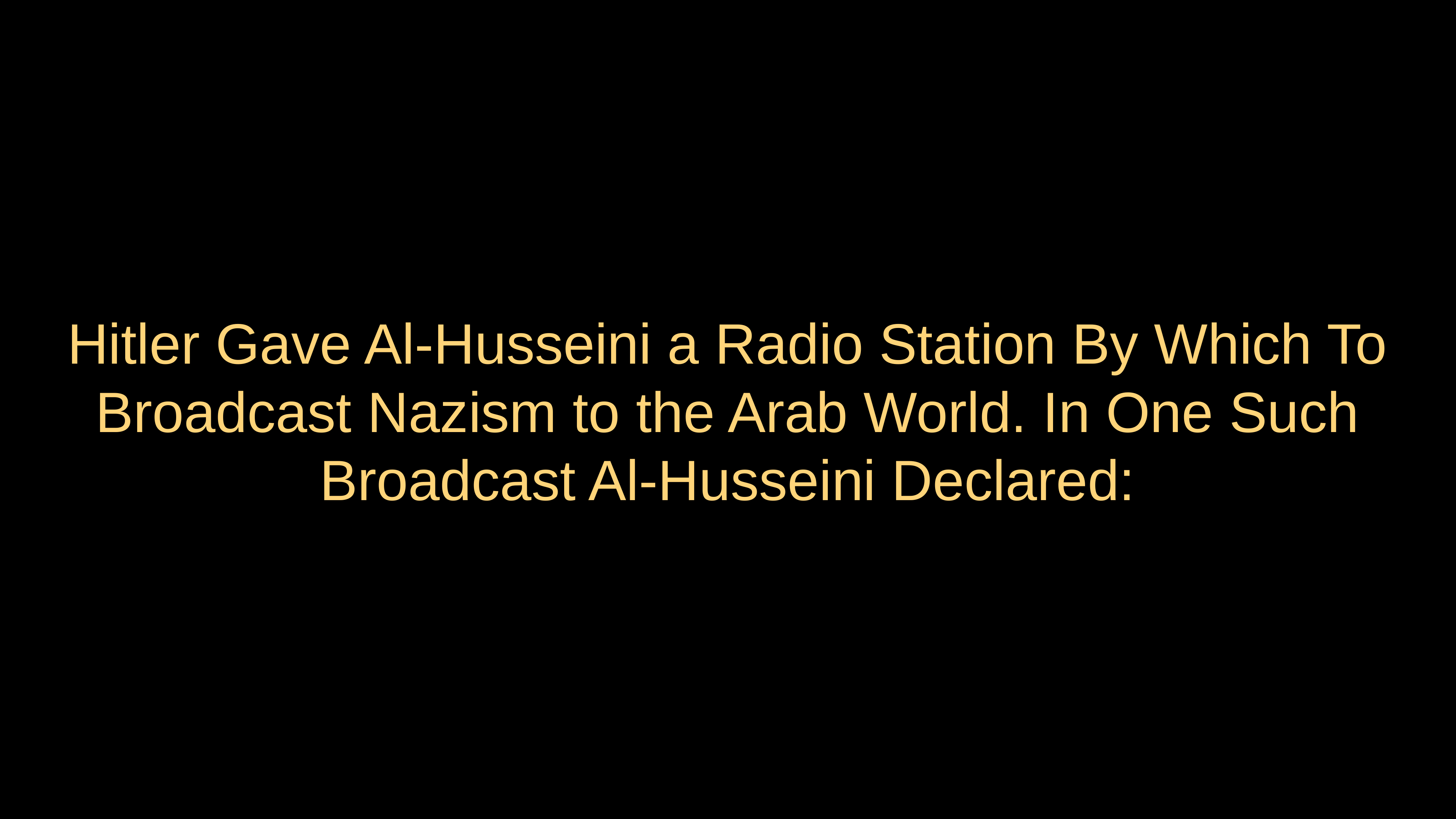

# Hitler Gave Al-Husseini a Radio Station By Which To Broadcast Nazism to the Arab World. In One Such Broadcast Al-Husseini Declared: